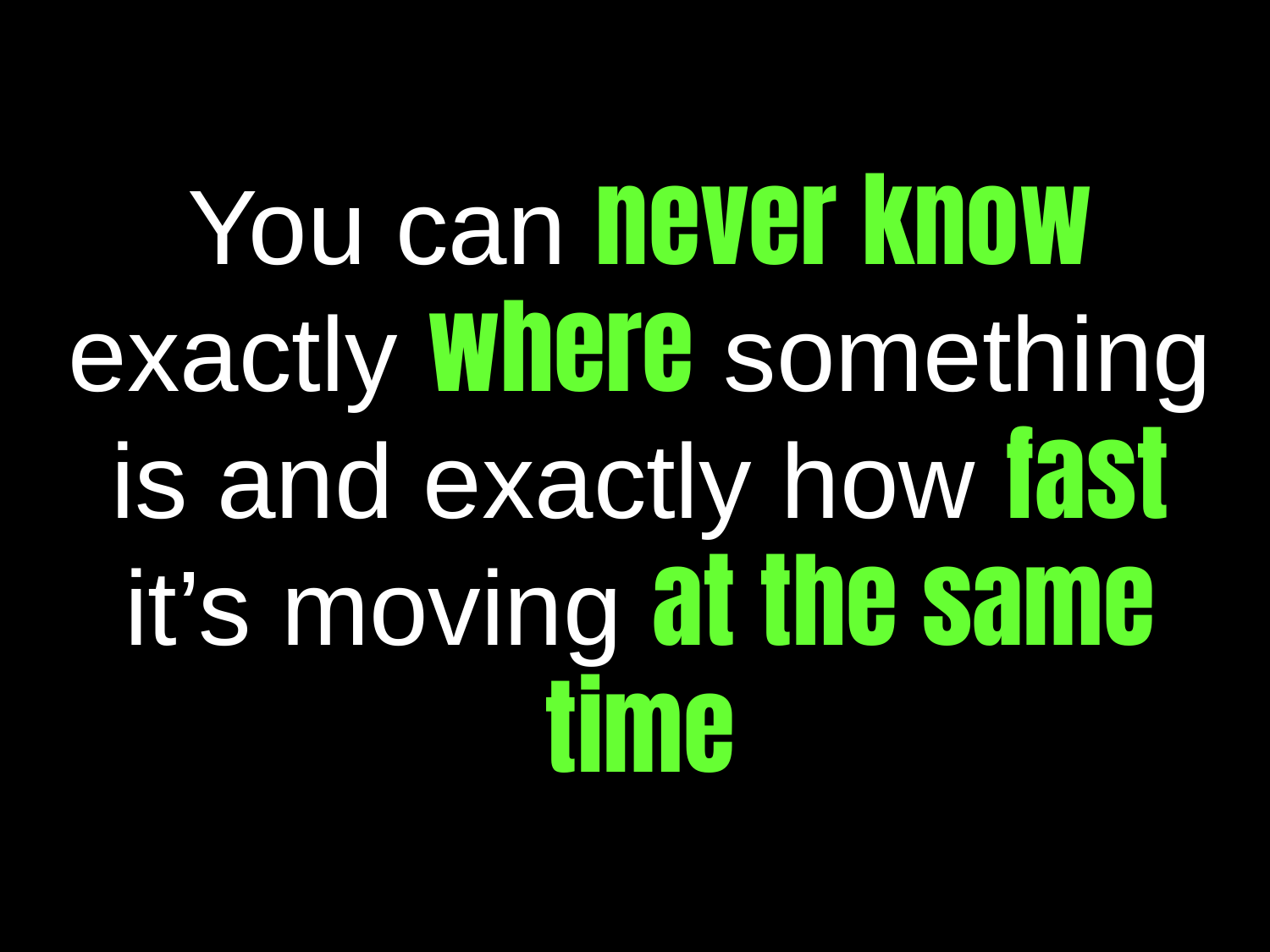

# You can never know exactly where something is and exactly how fast it’s moving at the same time